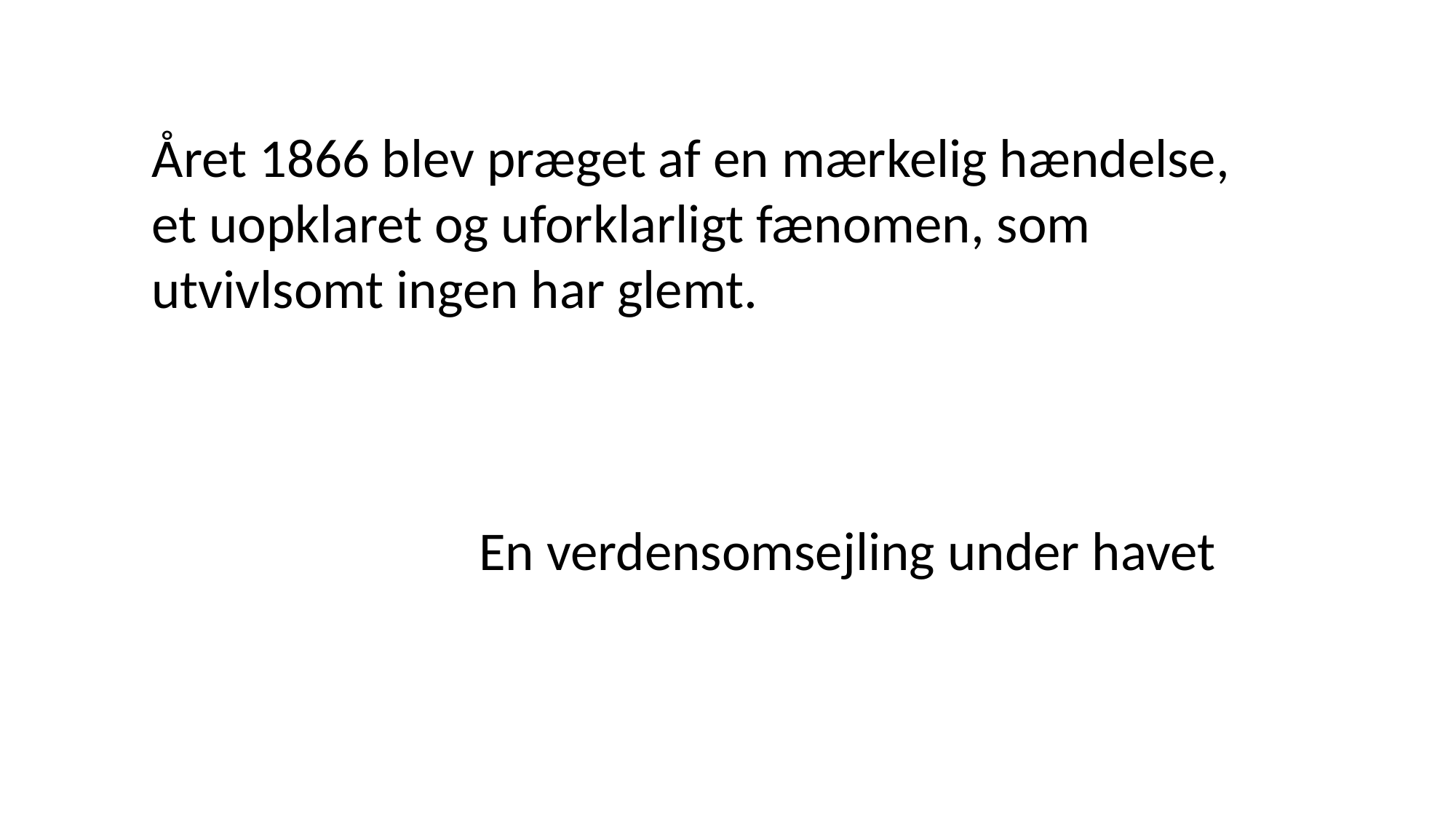

Året 1866 blev præget af en mærkelig hændelse, et uopklaret og uforklarligt fænomen, som utvivlsomt ingen har glemt.

			En verdensomsejling under havet